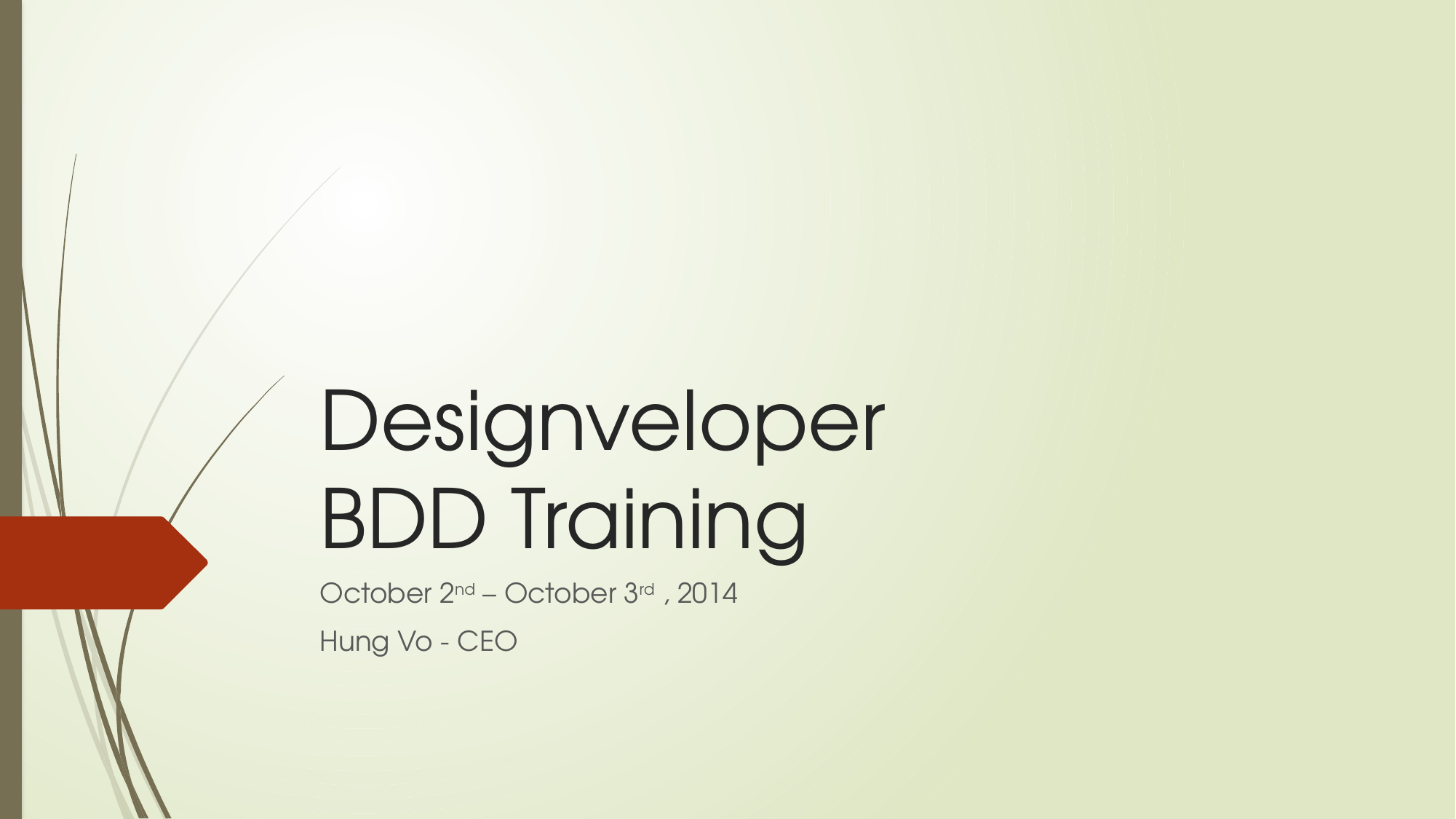

# Designveloper BDD Training
October 2nd – October 3rd , 2014
Hung Vo - CEO